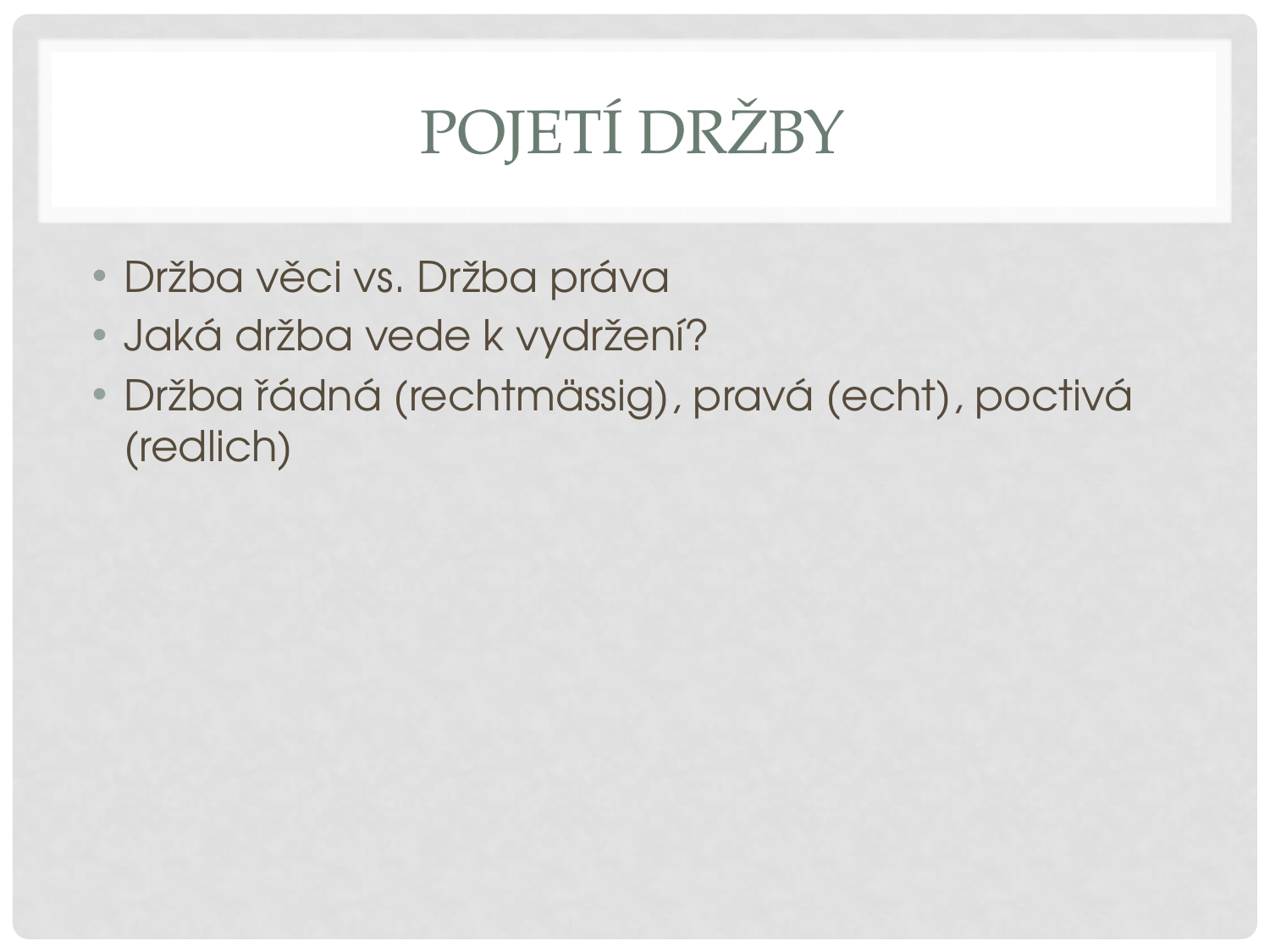

# Pojetí držby
Držba věci vs. Držba práva
Jaká držba vede k vydržení?
Držba řádná (rechtmässig), pravá (echt), poctivá (redlich)